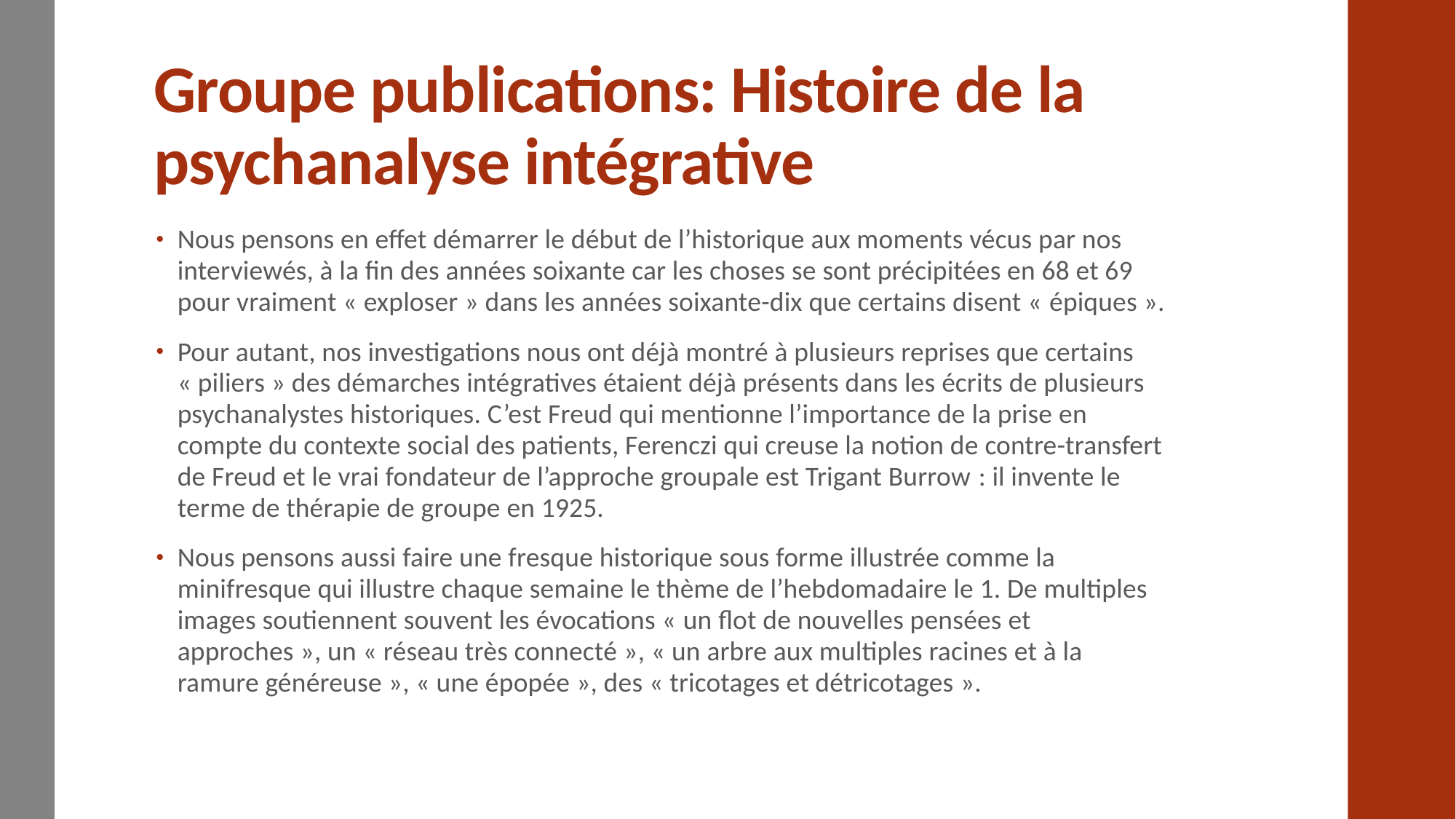

# Groupe publications: Histoire de la psychanalyse intégrative
Nous pensons en effet démarrer le début de l’historique aux moments vécus par nos interviewés, à la fin des années soixante car les choses se sont précipitées en 68 et 69 pour vraiment « exploser » dans les années soixante-dix que certains disent « épiques ».
Pour autant, nos investigations nous ont déjà montré à plusieurs reprises que certains « piliers » des démarches intégratives étaient déjà présents dans les écrits de plusieurs psychanalystes historiques. C’est Freud qui mentionne l’importance de la prise en compte du contexte social des patients, Ferenczi qui creuse la notion de contre-transfert de Freud et le vrai fondateur de l’approche groupale est Trigant Burrow : il invente le terme de thérapie de groupe en 1925.
Nous pensons aussi faire une fresque historique sous forme illustrée comme la minifresque qui illustre chaque semaine le thème de l’hebdomadaire le 1. De multiples images soutiennent souvent les évocations « un flot de nouvelles pensées et approches », un « réseau très connecté », « un arbre aux multiples racines et à la ramure généreuse », « une épopée », des « tricotages et détricotages ».